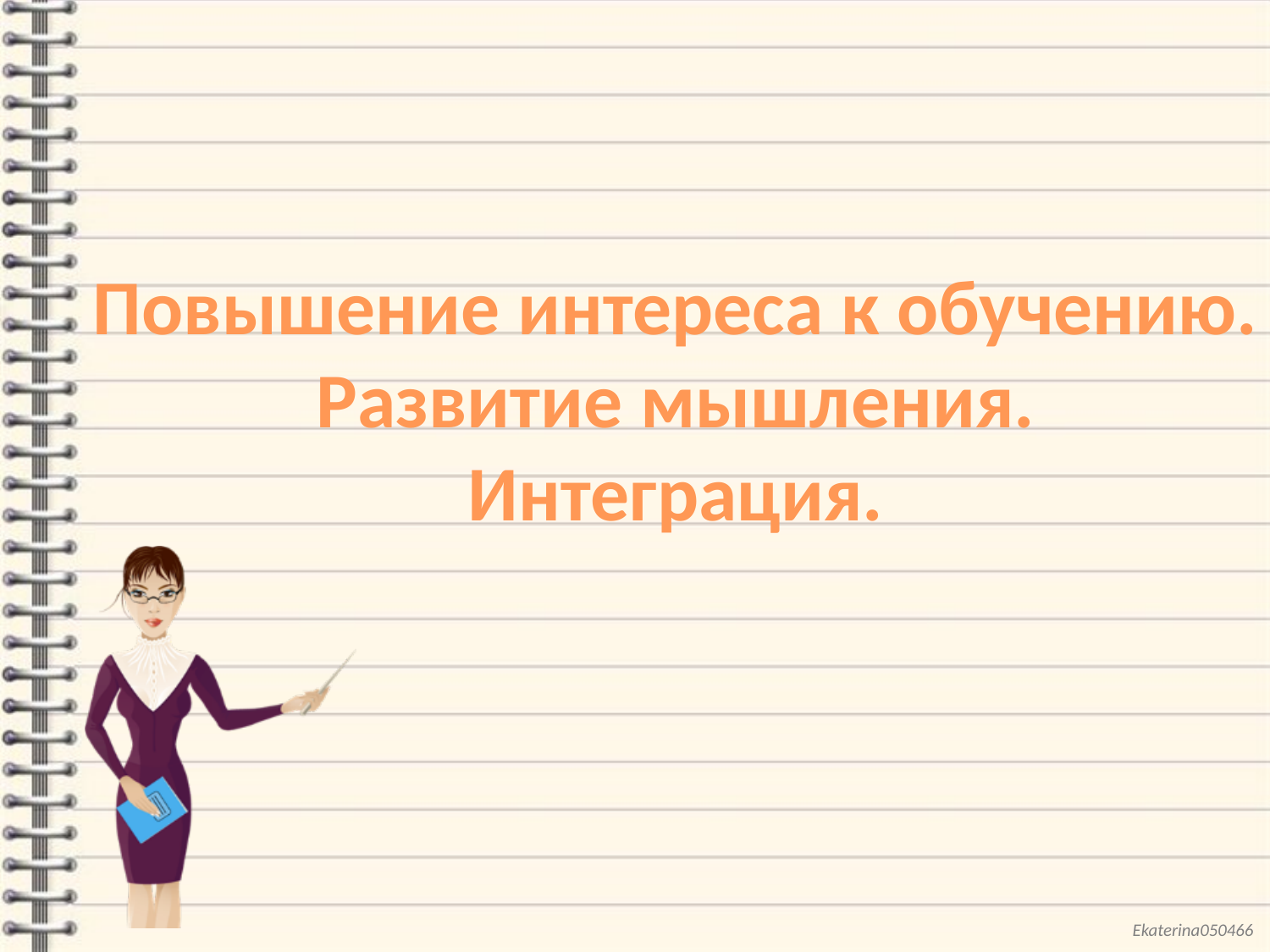

Повышение интереса к обучению.
Развитие мышления.
Интеграция.